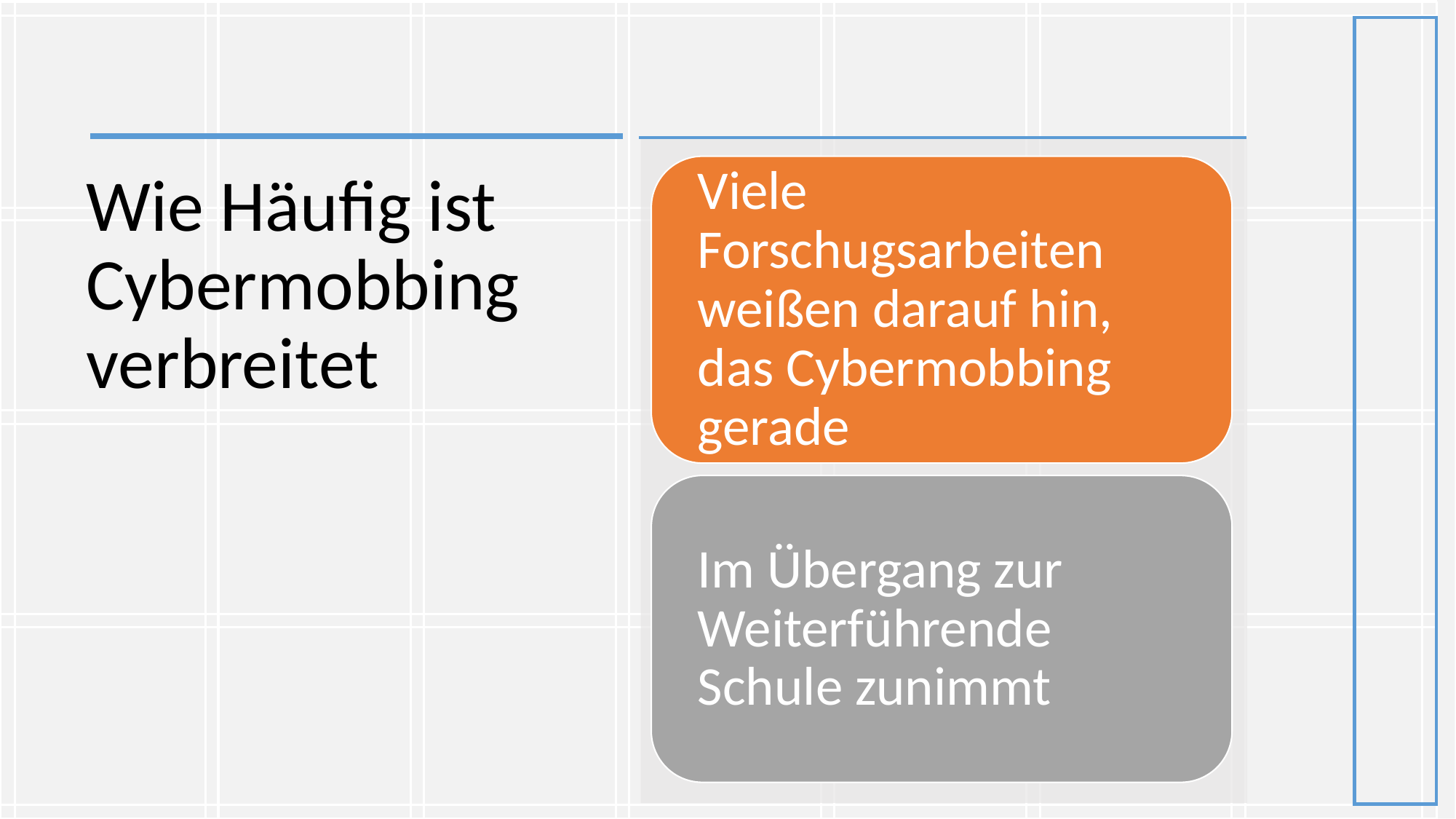

Viele Forschugsarbeiten weißen darauf hin, das Cybermobbing gerade
Im Übergang zur Weiterführende Schule zunimmt
# Wie Häufig ist Cybermobbing verbreitet